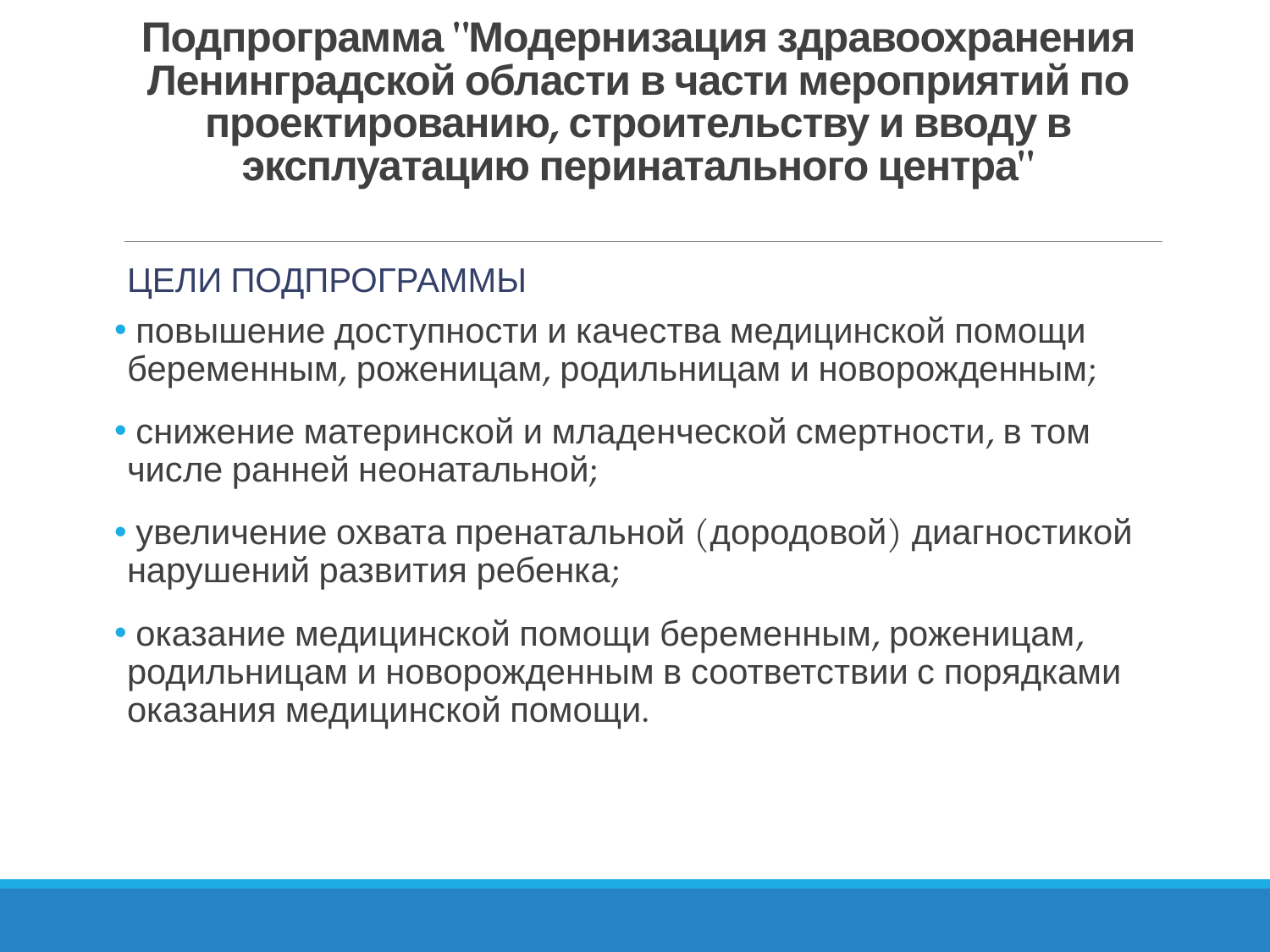

# Подпрограмма "Модернизация здравоохранения Ленинградской области в части мероприятий по проектированию, строительству и вводу в эксплуатацию перинатального центра"
Цели подпрограммы
 повышение доступности и качества медицинской помощи беременным, роженицам, родильницам и новорожденным;
 снижение материнской и младенческой смертности, в том числе ранней неонатальной;
 увеличение охвата пренатальной (дородовой) диагностикой нарушений развития ребенка;
 оказание медицинской помощи беременным, роженицам, родильницам и новорожденным в соответствии с порядками оказания медицинской помощи.